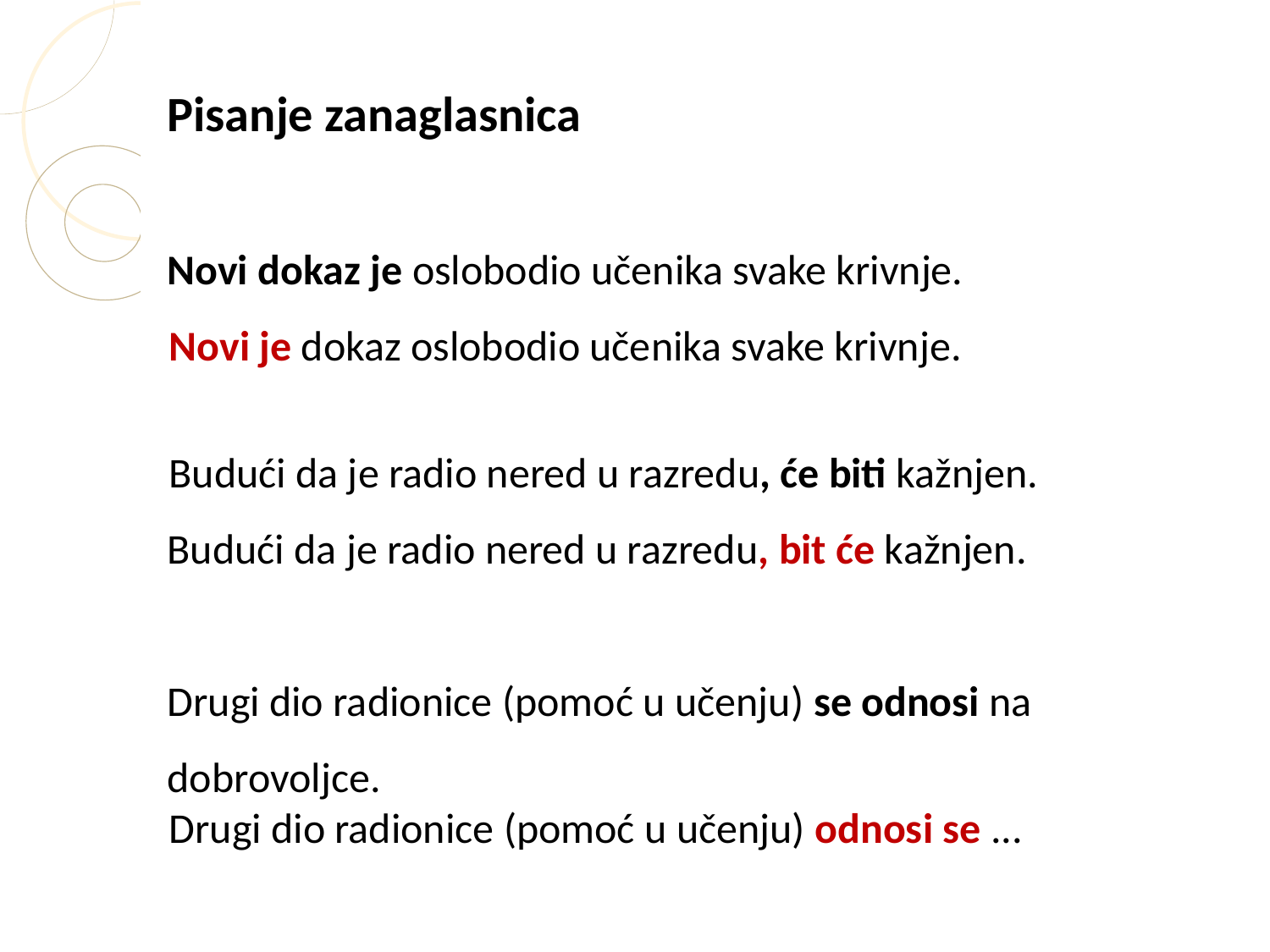

Pisanje zanaglasnica

Novi dokaz je oslobodio učenika svake krivnje.
Novi je dokaz oslobodio učenika svake krivnje.

Budući da je radio nered u razredu, će biti kažnjen.
Budući da je radio nered u razredu, bit će kažnjen.

Drugi dio radionice (pomoć u učenju) se odnosi na
dobrovoljce.
Drugi dio radionice (pomoć u učenju) odnosi se ...